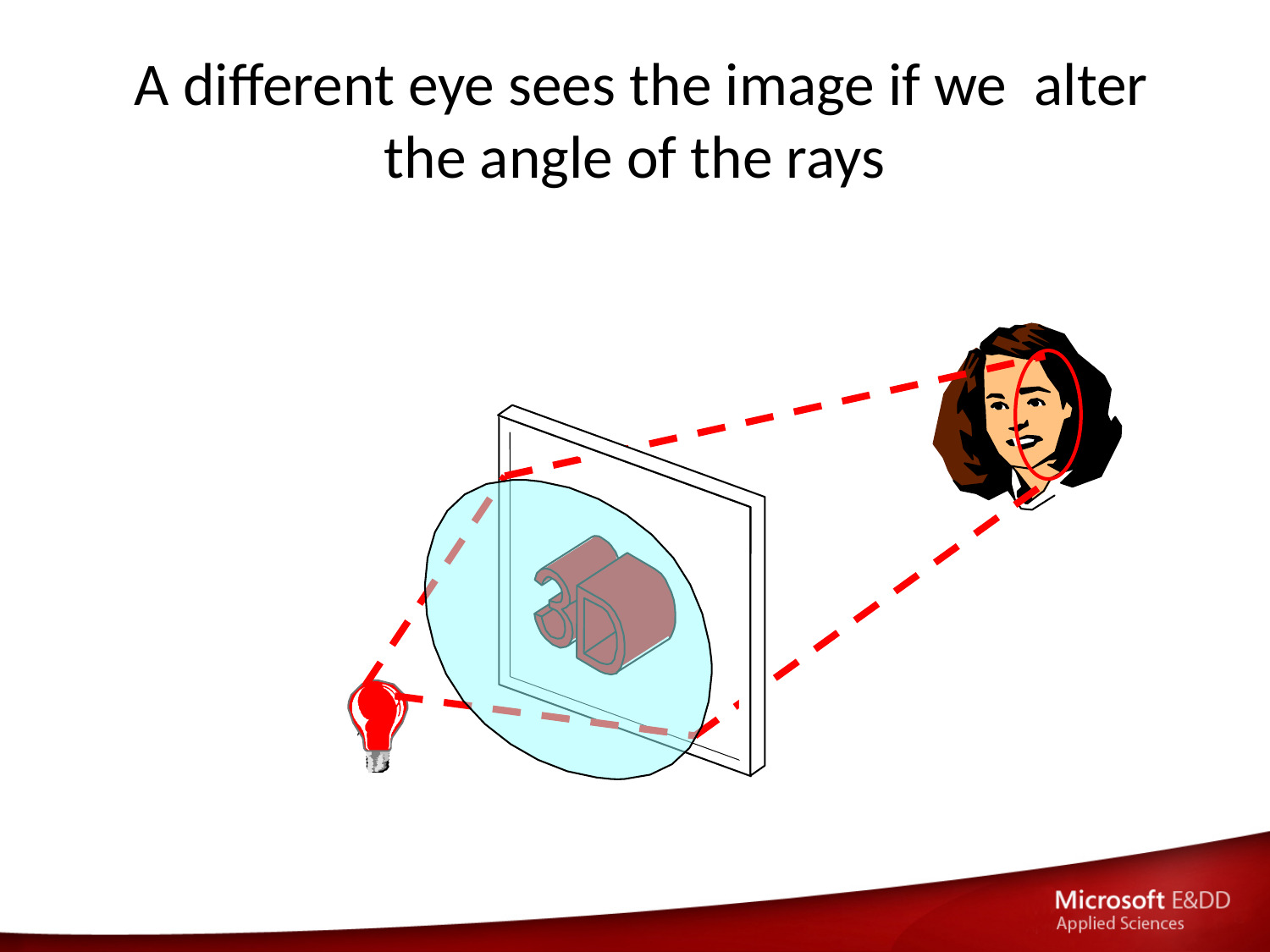

# A different eye sees the image if we  alter the angle of the rays